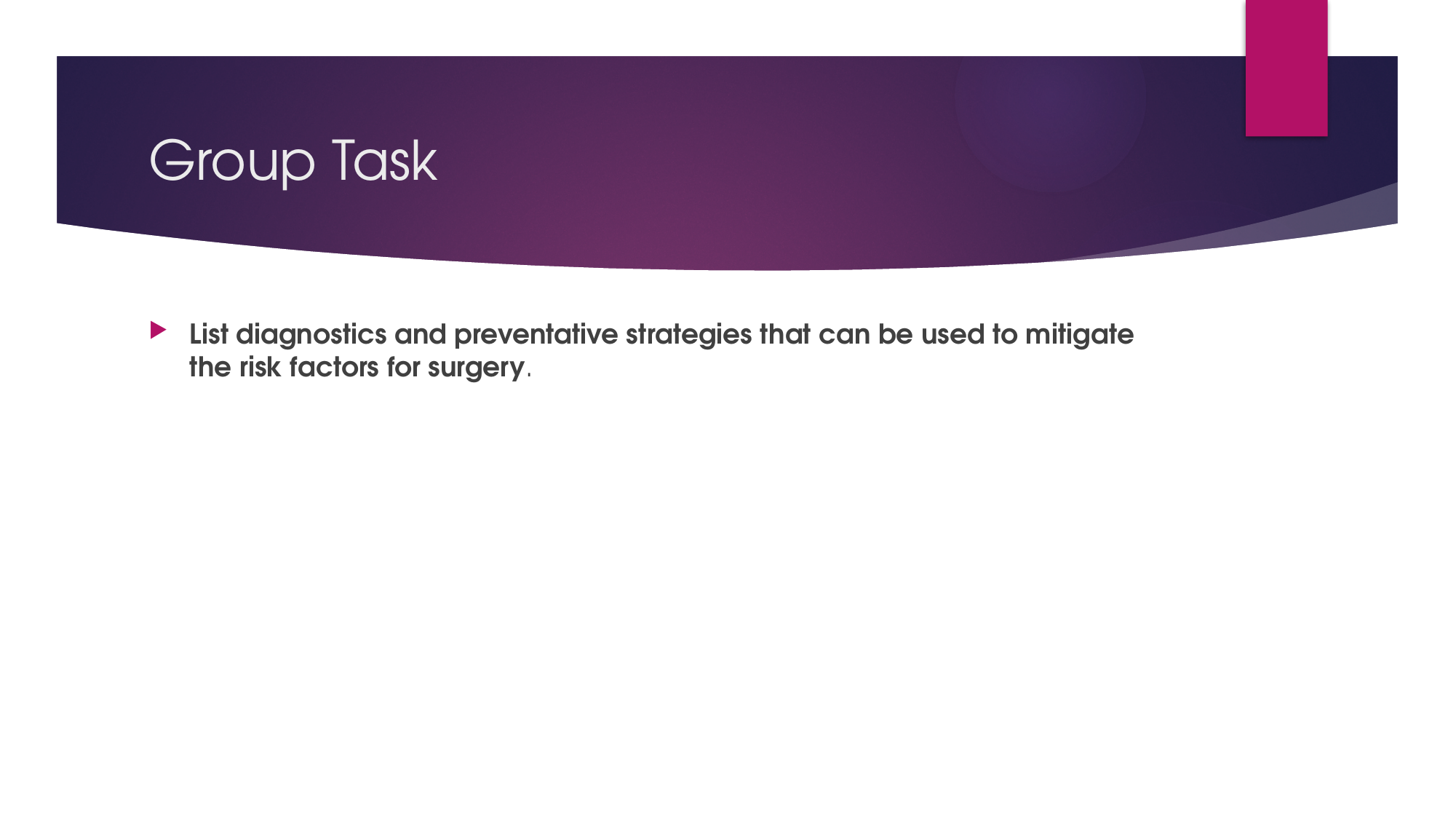

# Group Task
List diagnostics and preventative strategies that can be used to mitigate the risk factors for surgery.